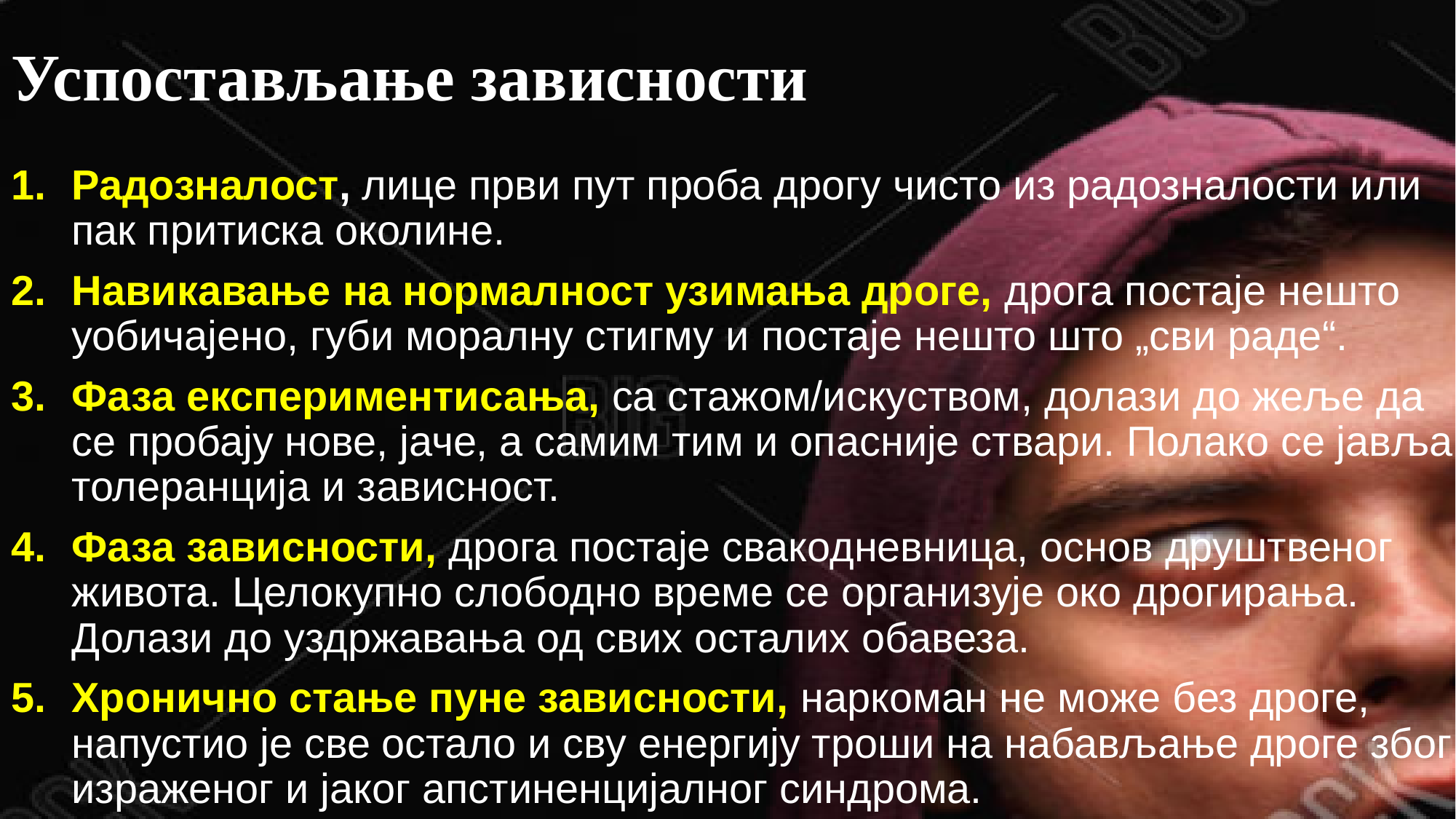

# Успостављање зависности
Радозналост, лице први пут проба дрогу чисто из радозналости или пак притиска околине.
Навикавање на нормалност узимања дроге, дрога постаје нешто уобичајено, губи моралну стигму и постаје нешто што „сви раде“.
Фаза експериментисања, са стажом/искуством, долази до жеље да се пробају нове, јаче, а самим тим и опасније ствари. Полако се јавља толеранција и зависност.
Фаза зависности, дрога постаје свакодневница, основ друштвеног живота. Целокупно слободно време се организује око дрогирања. Долази до уздржавања од свих осталих обавеза.
Хронично стање пуне зависности, наркоман не може без дроге, напустио је све остало и сву енергију троши на набављање дроге због израженог и јаког апстиненцијалног синдрома.